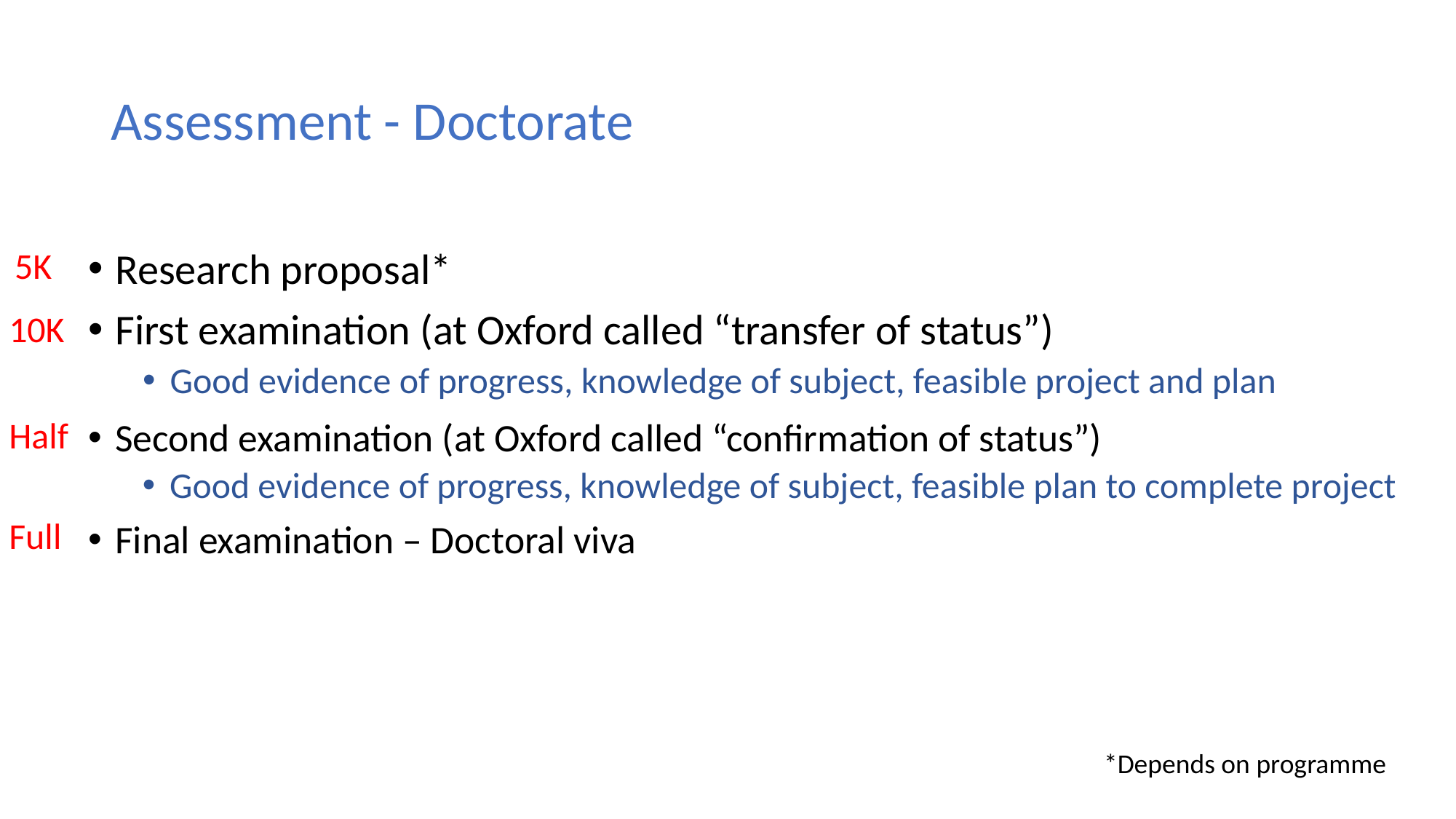

# Assessment - Doctorate
5K
Research proposal*
First examination (at Oxford called “transfer of status”)
Good evidence of progress, knowledge of subject, feasible project and plan

10K
Half
Second examination (at Oxford called “confirmation of status”)
Good evidence of progress, knowledge of subject, feasible plan to complete project
Final examination – Doctoral viva

Full
*Depends on programme